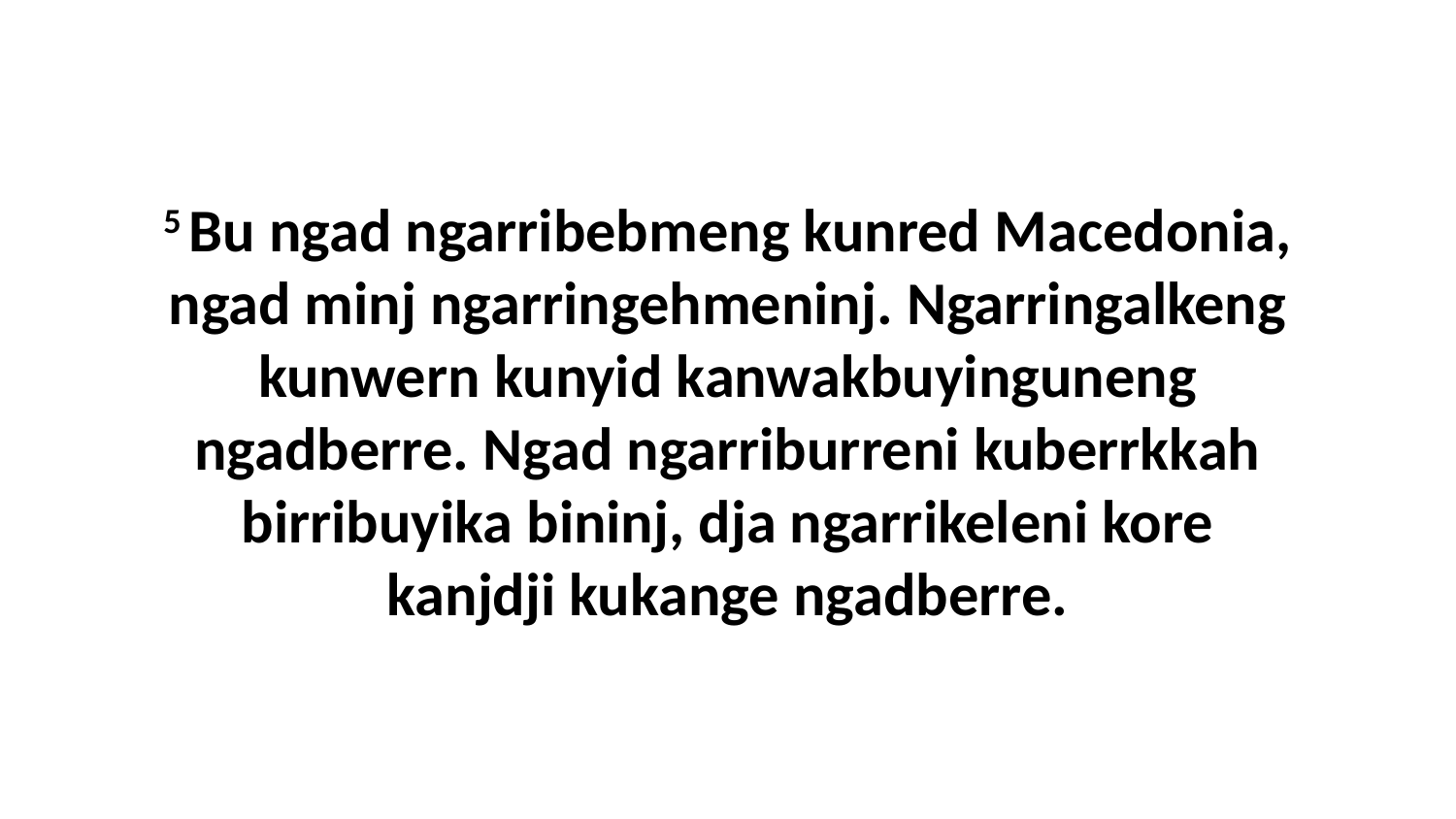

5 Bu ngad ngarribebmeng kunred Macedonia, ngad minj ngarringehmeninj. Ngarringalkeng kunwern kunyid kanwakbuyinguneng ngadberre. Ngad ngarriburreni kuberrkkah birribuyika bininj, dja ngarrikeleni kore kanjdji kukange ngadberre.